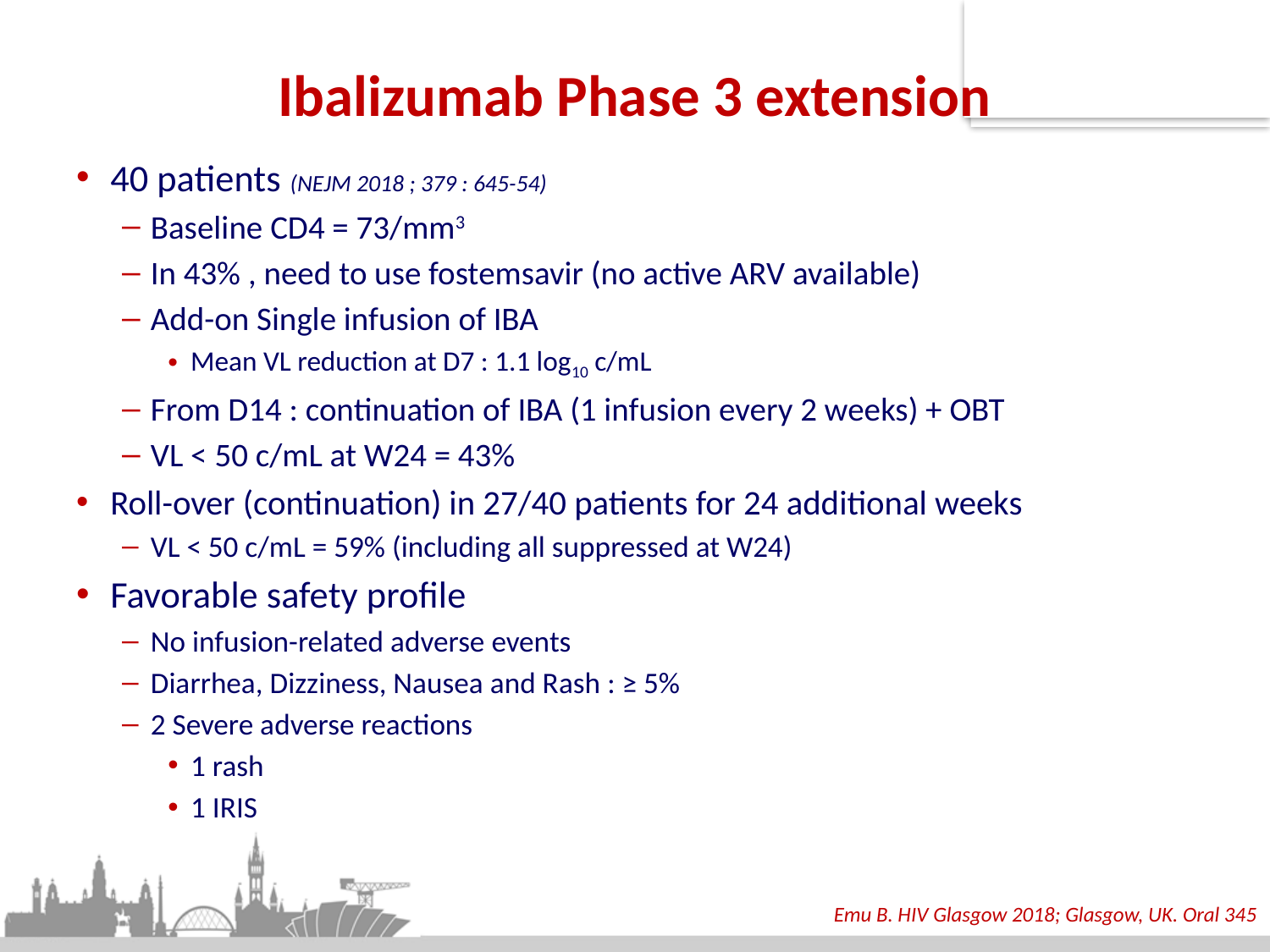

# Ibalizumab Phase 3 extension
40 patients (NEJM 2018 ; 379 : 645-54)
Baseline CD4 = 73/mm3
In 43% , need to use fostemsavir (no active ARV available)
Add-on Single infusion of IBA
Mean VL reduction at D7 : 1.1 log10 c/mL
From D14 : continuation of IBA (1 infusion every 2 weeks) + OBT
VL < 50 c/mL at W24 = 43%
Roll-over (continuation) in 27/40 patients for 24 additional weeks
VL < 50 c/mL = 59% (including all suppressed at W24)
Favorable safety profile
No infusion-related adverse events
Diarrhea, Dizziness, Nausea and Rash : ≥ 5%
2 Severe adverse reactions
1 rash
1 IRIS

Emu B. HIV Glasgow 2018; Glasgow, UK. Oral 345